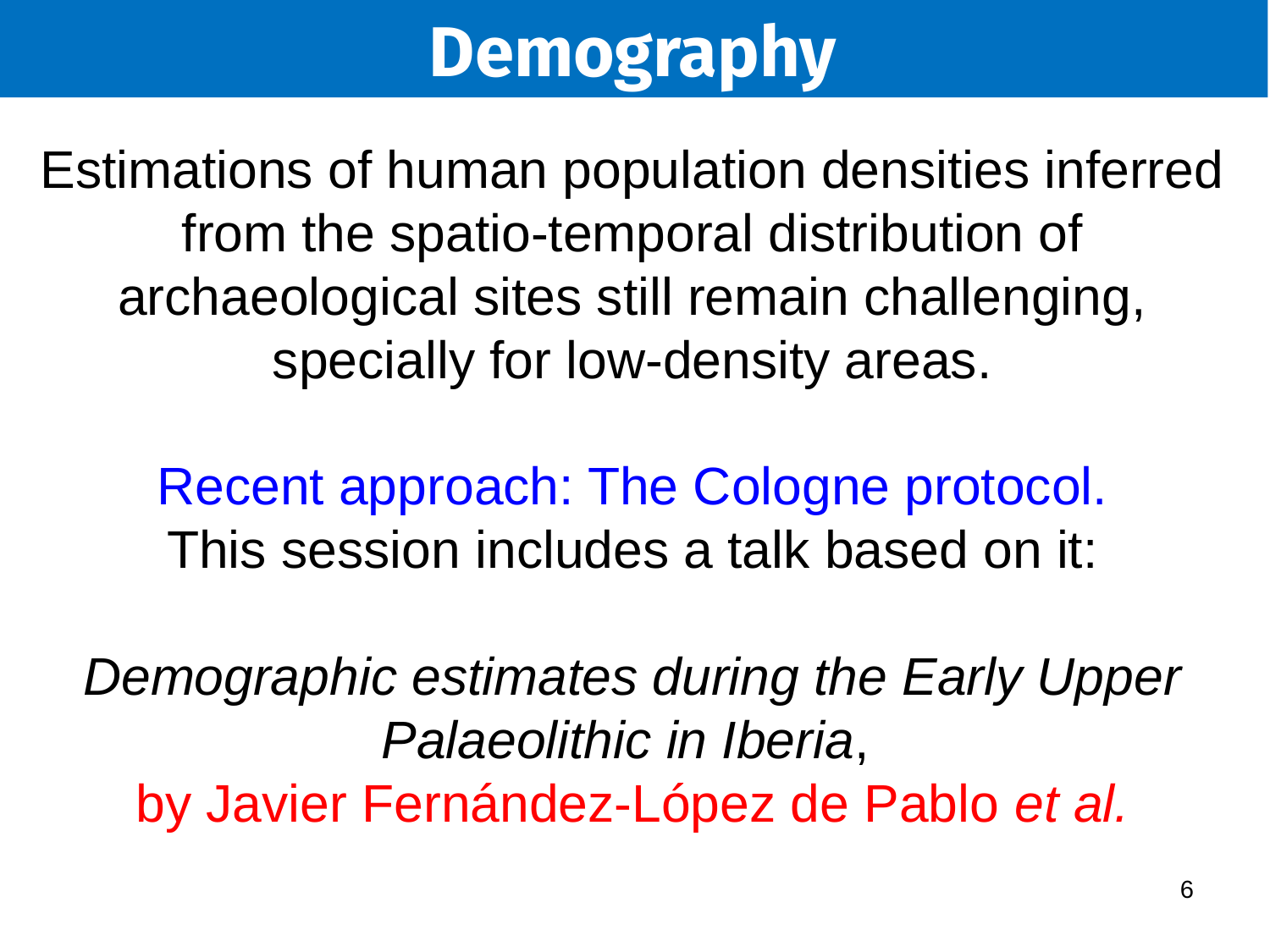

Demography
Estimations of human population densities inferred from the spatio-temporal distribution of archaeological sites still remain challenging, specially for low-density areas.

Recent approach: The Cologne protocol.
This session includes a talk based on it:

Demographic estimates during the Early Upper Palaeolithic in Iberia,
by Javier Fernández-López de Pablo et al.
6